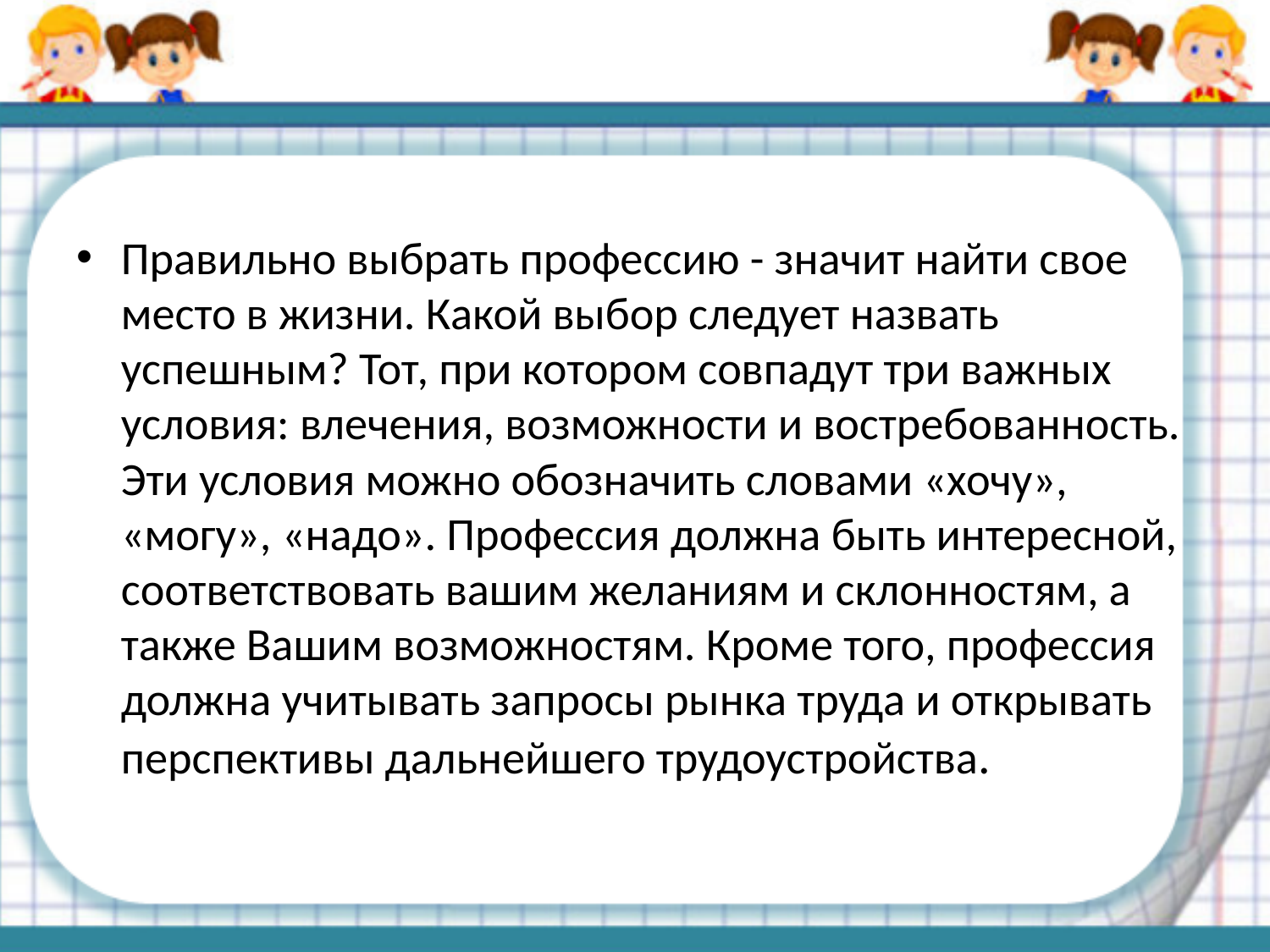

#
Правильно выбрать профессию - значит найти свое место в жизни. Какой выбор следует назвать успешным? Тот, при котором совпадут три важных условия: влечения, возможности и востребованность. Эти условия можно обозначить словами «хочу», «могу», «надо». Профессия должна быть интересной, соответствовать вашим желаниям и склонностям, а также Вашим возможностям. Кроме того, профессия должна учитывать запросы рынка труда и открывать перспективы дальнейшего трудоустройства.